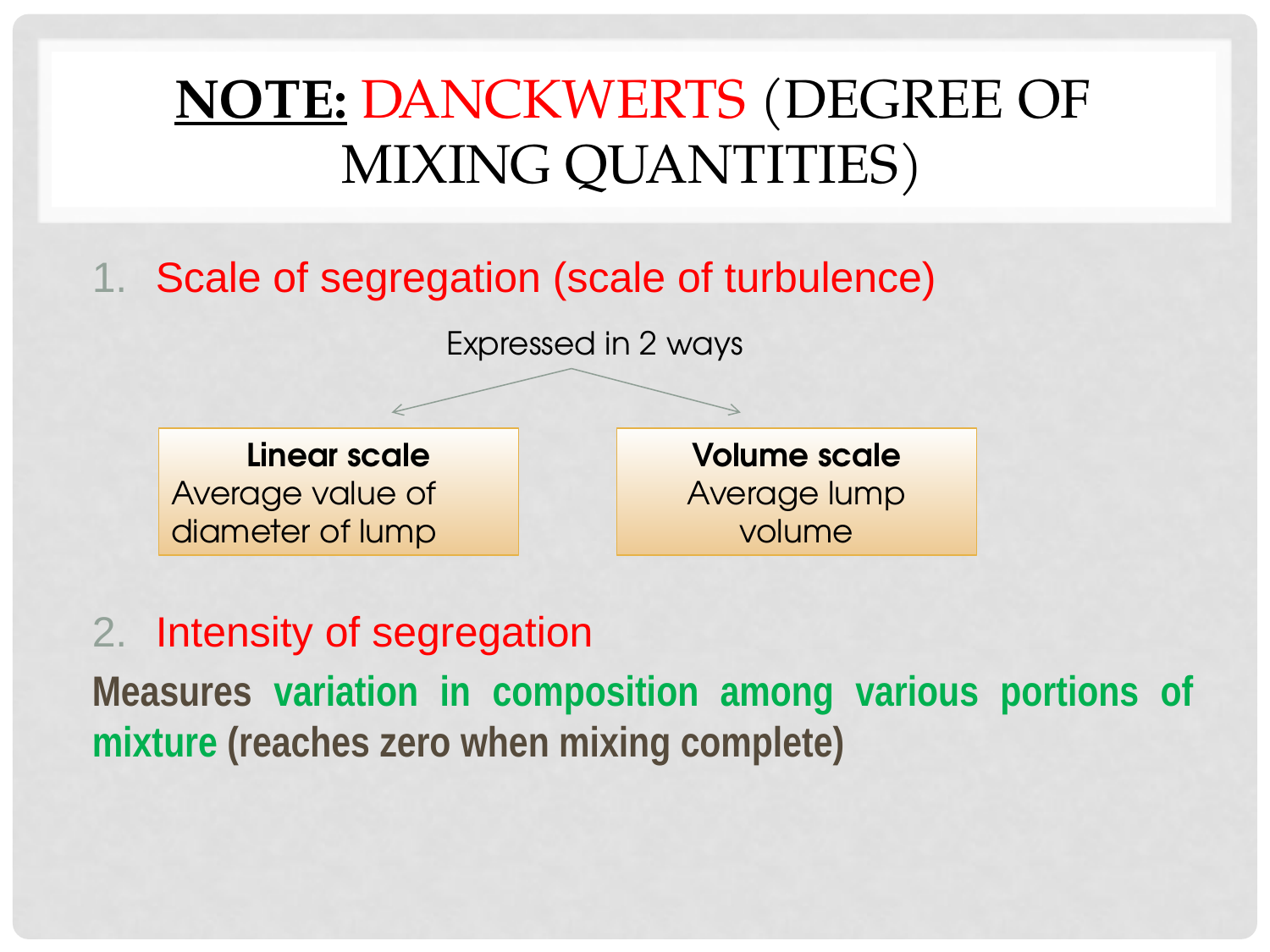

# Note: Danckwerts (degree of mixing quantities)
Scale of segregation (scale of turbulence)

Intensity of segregation
Measures variation in composition among various portions of mixture (reaches zero when mixing complete)
Expressed in 2 ways
Linear scale
Average value of diameter of lump
Volume scale
Average lump volume